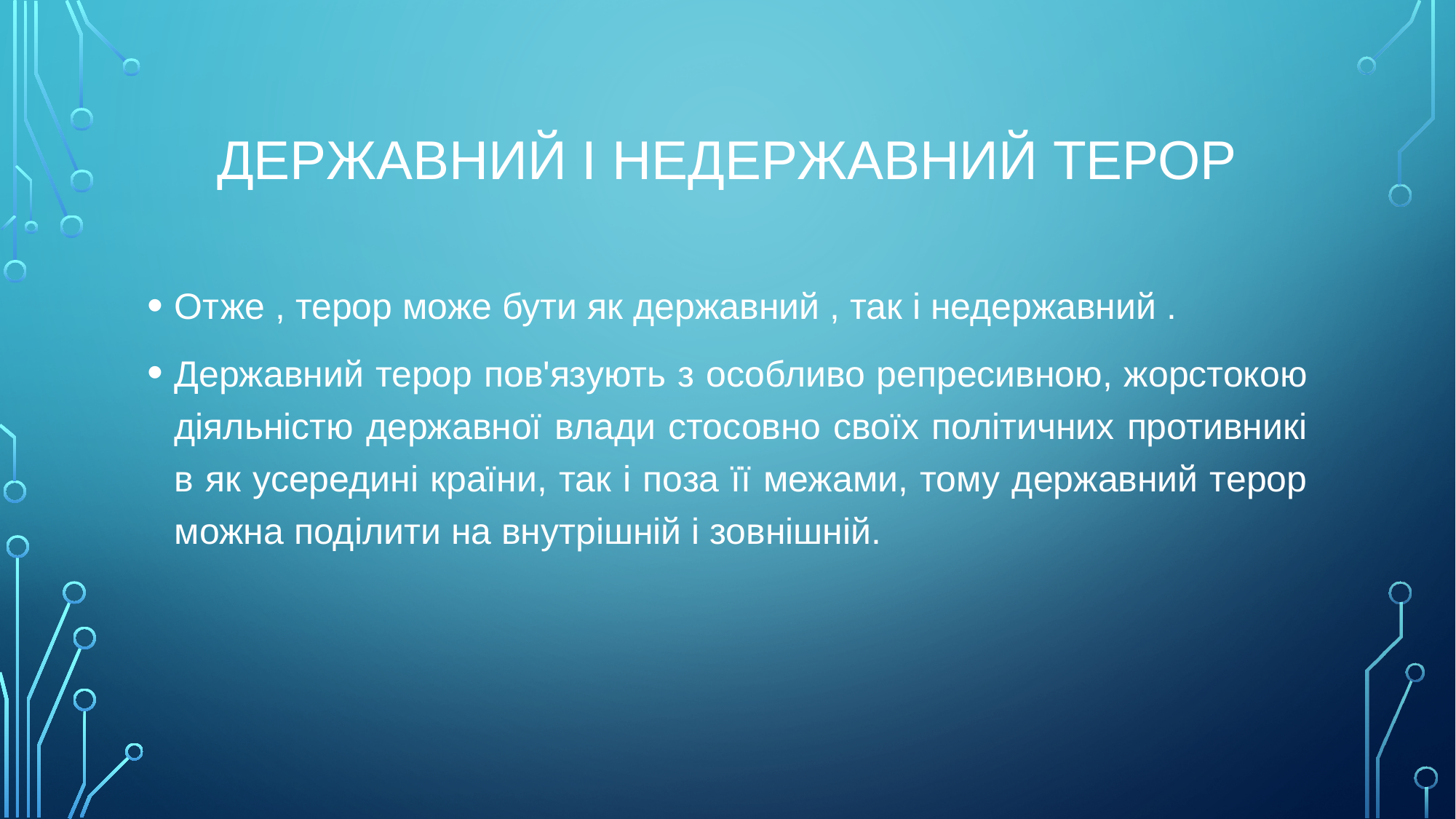

# державний і недержавний терор
Отже , терор може бути як державний , так і недержавний .
Державний терор пов'язують з особливо репресивною, жорстокою діяльністю державної влади стосовно своїх політичних противникі в як усередині країни, так і поза її межами, тому державний терор можна поділити на внутрішній і зовнішній.